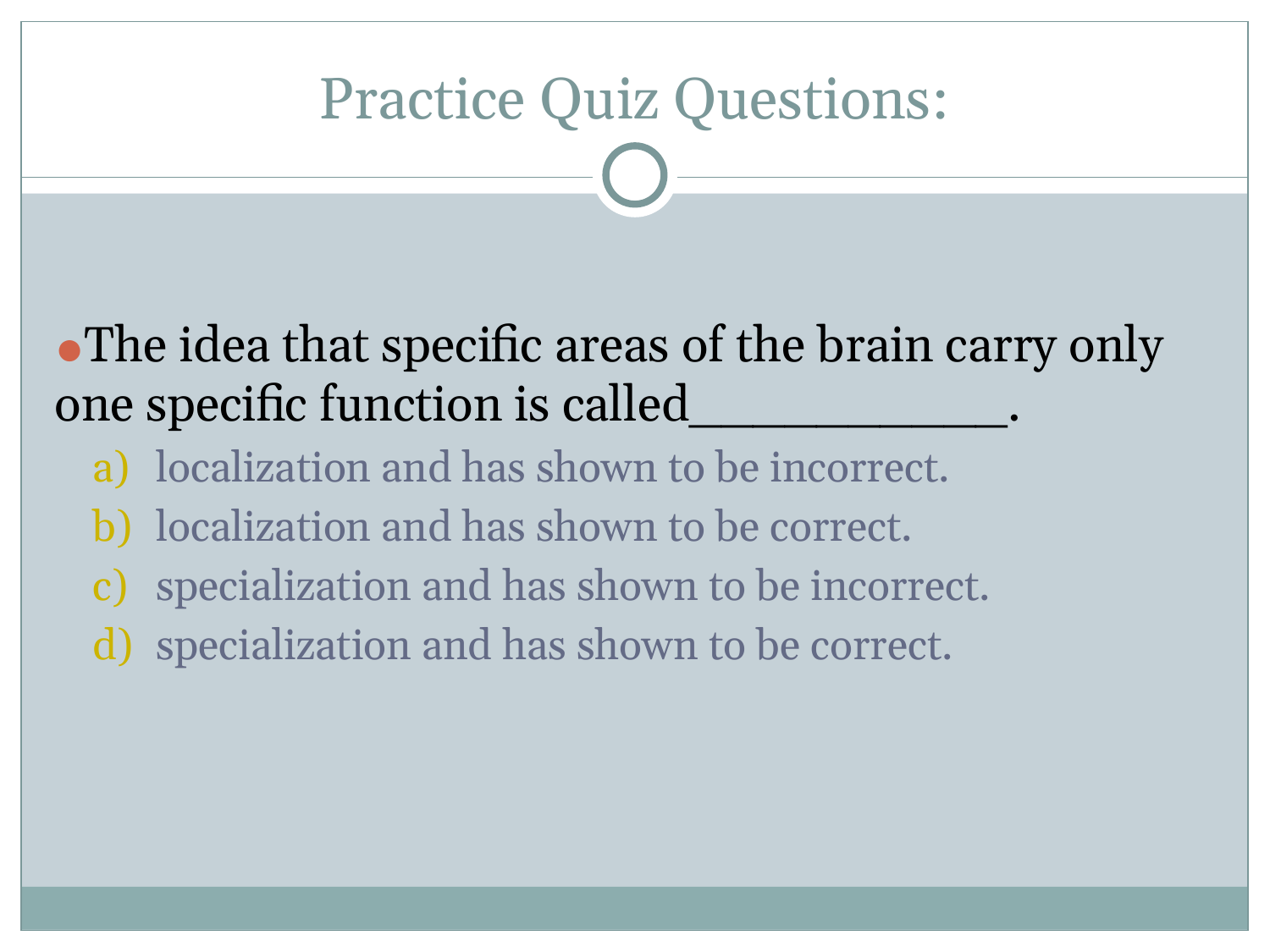

# Practice Quiz Questions:

The idea that specific areas of the brain carry only one specific function is called__________.
localization and has shown to be incorrect.
localization and has shown to be correct.
specialization and has shown to be incorrect.
specialization and has shown to be correct.